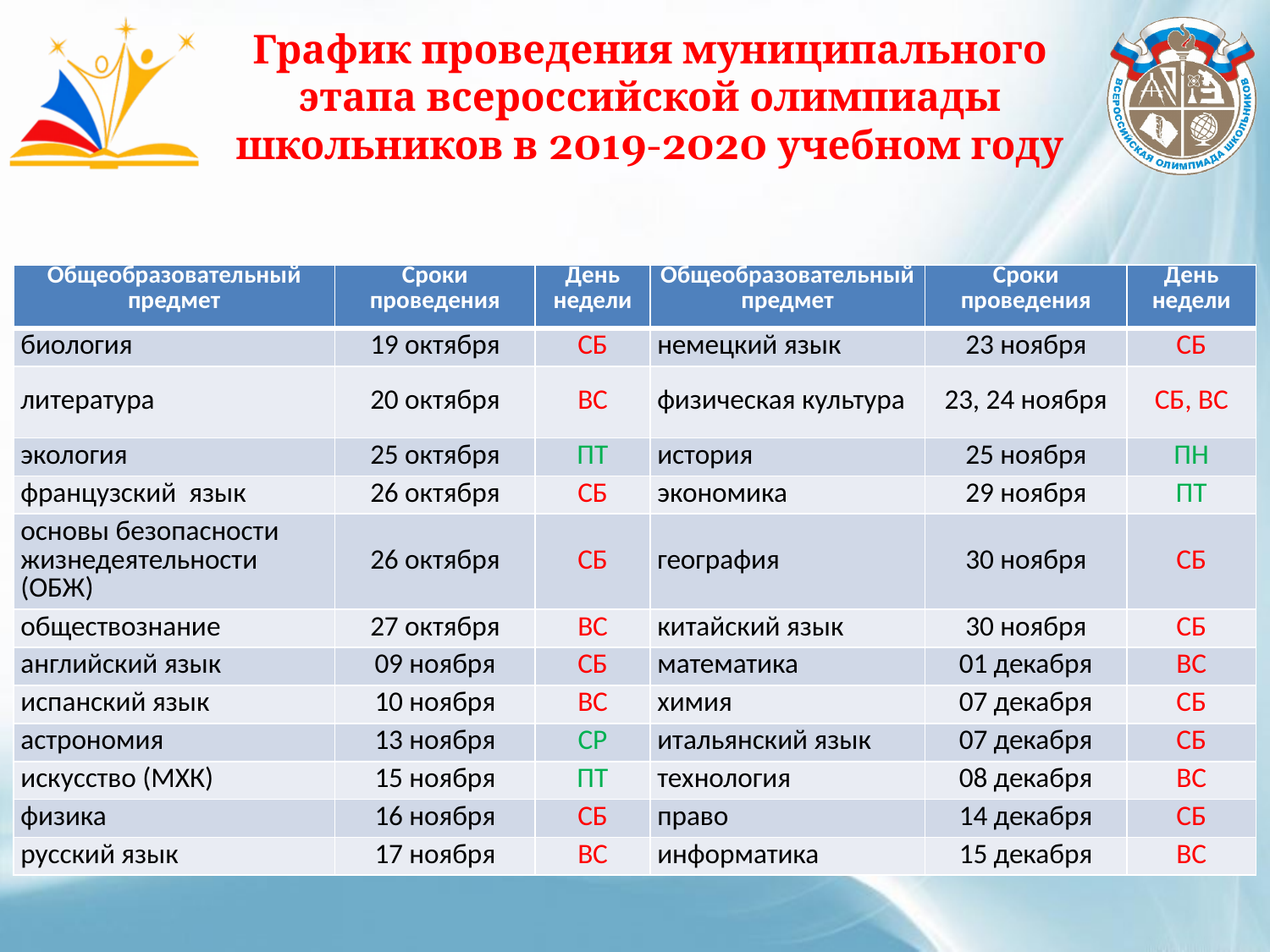

# График проведения муниципального этапа всероссийской олимпиады школьников в 2019-2020 учебном году
| Общеобразовательный предмет | Сроки проведения | День недели | Общеобразовательный предмет | Сроки проведения | День недели |
| --- | --- | --- | --- | --- | --- |
| биология | 19 октября | СБ | немецкий язык | 23 ноября | СБ |
| литература | 20 октября | ВС | физическая культура | 23, 24 ноября | СБ, ВС |
| экология | 25 октября | ПТ | история | 25 ноября | ПН |
| французский язык | 26 октября | СБ | экономика | 29 ноября | ПТ |
| основы безопасности жизнедеятельности (ОБЖ) | 26 октября | СБ | география | 30 ноября | СБ |
| обществознание | 27 октября | ВС | китайский язык | 30 ноября | СБ |
| английский язык | 09 ноября | СБ | математика | 01 декабря | ВС |
| испанский язык | 10 ноября | ВС | химия | 07 декабря | СБ |
| астрономия | 13 ноября | СР | итальянский язык | 07 декабря | СБ |
| искусство (МХК) | 15 ноября | ПТ | технология | 08 декабря | ВС |
| физика | 16 ноября | СБ | право | 14 декабря | СБ |
| русский язык | 17 ноября | ВС | информатика | 15 декабря | ВС |